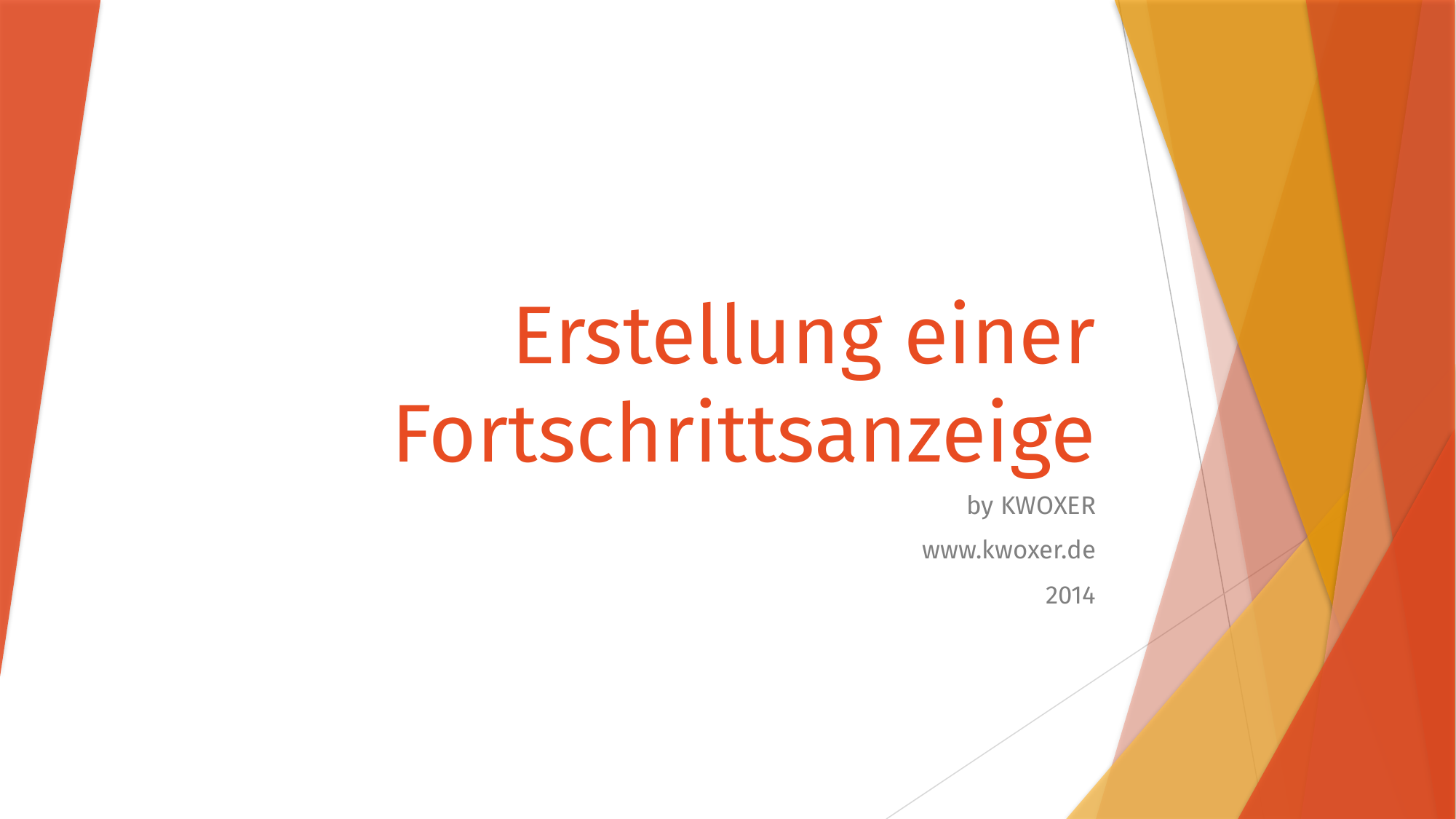

# Erstellung einer Fortschrittsanzeige
by KWOXER
www.kwoxer.de
2014